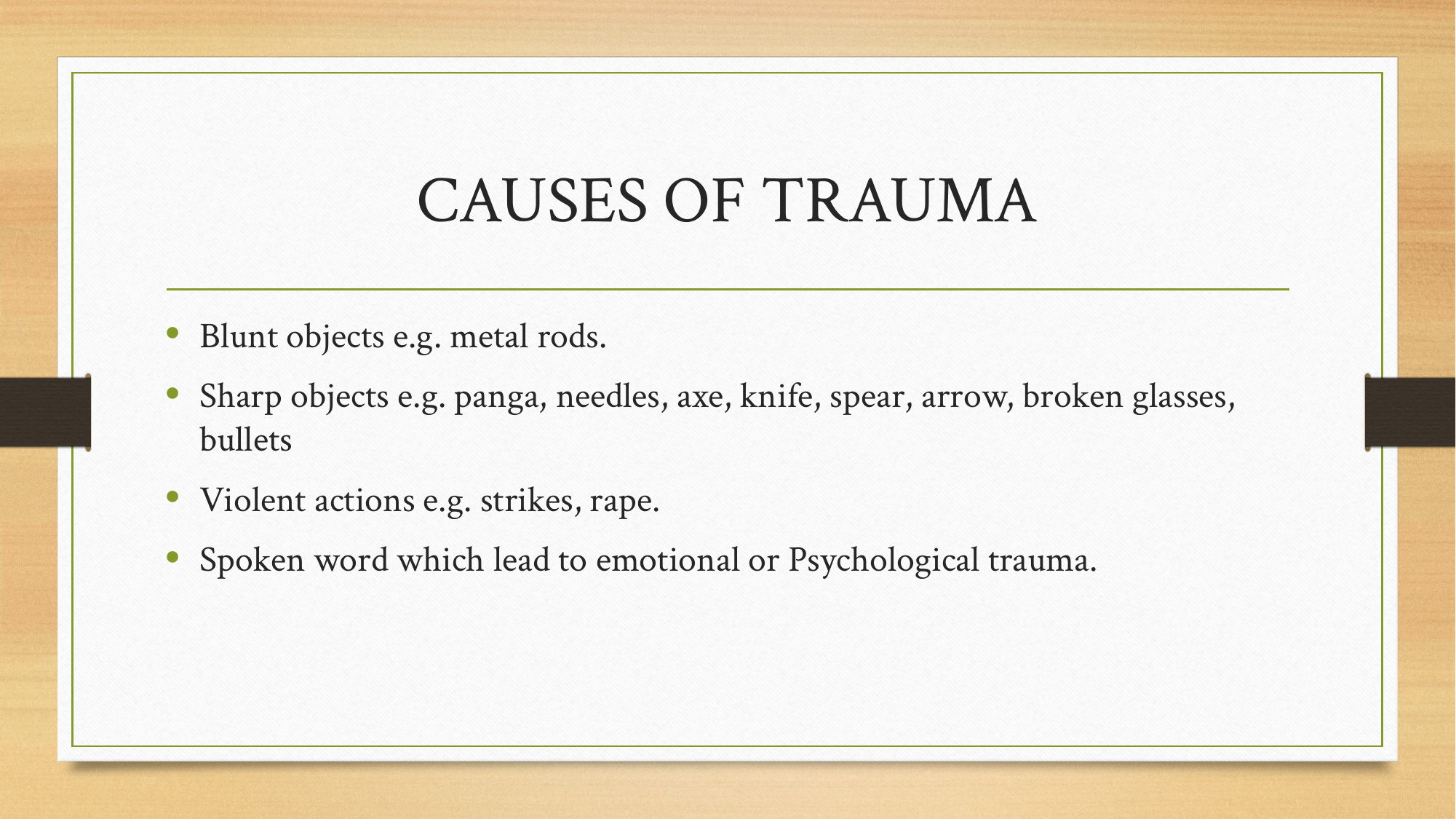

# CAUSES OF TRAUMA
Blunt objects e.g. metal rods.
Sharp objects e.g. panga, needles, axe, knife, spear, arrow, broken glasses, bullets
Violent actions e.g. strikes, rape.
Spoken word which lead to emotional or Psychological trauma.